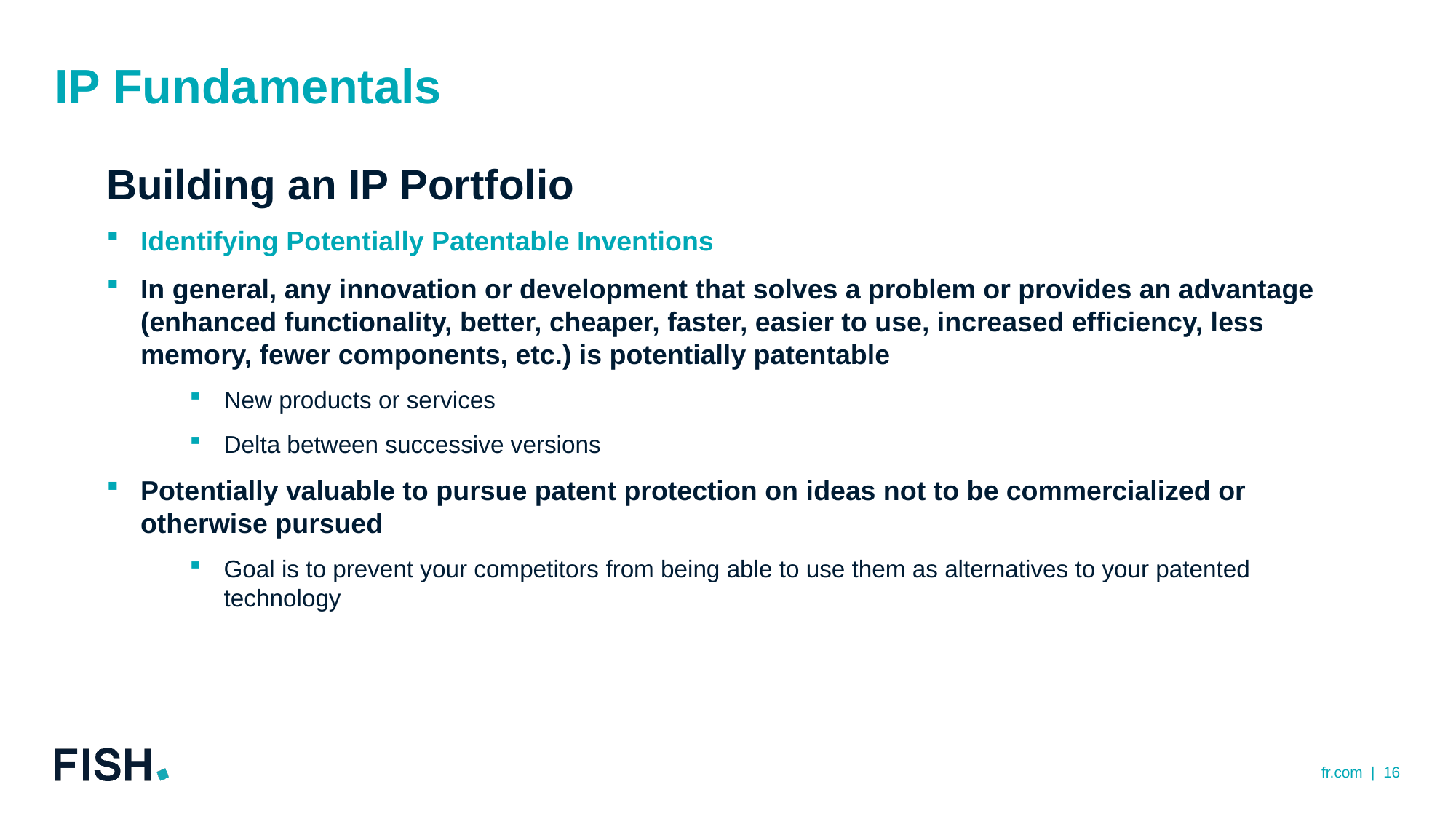

# IP Fundamentals
Building an IP Portfolio
Identifying Potentially Patentable Inventions
In general, any innovation or development that solves a problem or provides an advantage (enhanced functionality, better, cheaper, faster, easier to use, increased efficiency, less memory, fewer components, etc.) is potentially patentable
New products or services
Delta between successive versions
Potentially valuable to pursue patent protection on ideas not to be commercialized or otherwise pursued
Goal is to prevent your competitors from being able to use them as alternatives to your patented technology